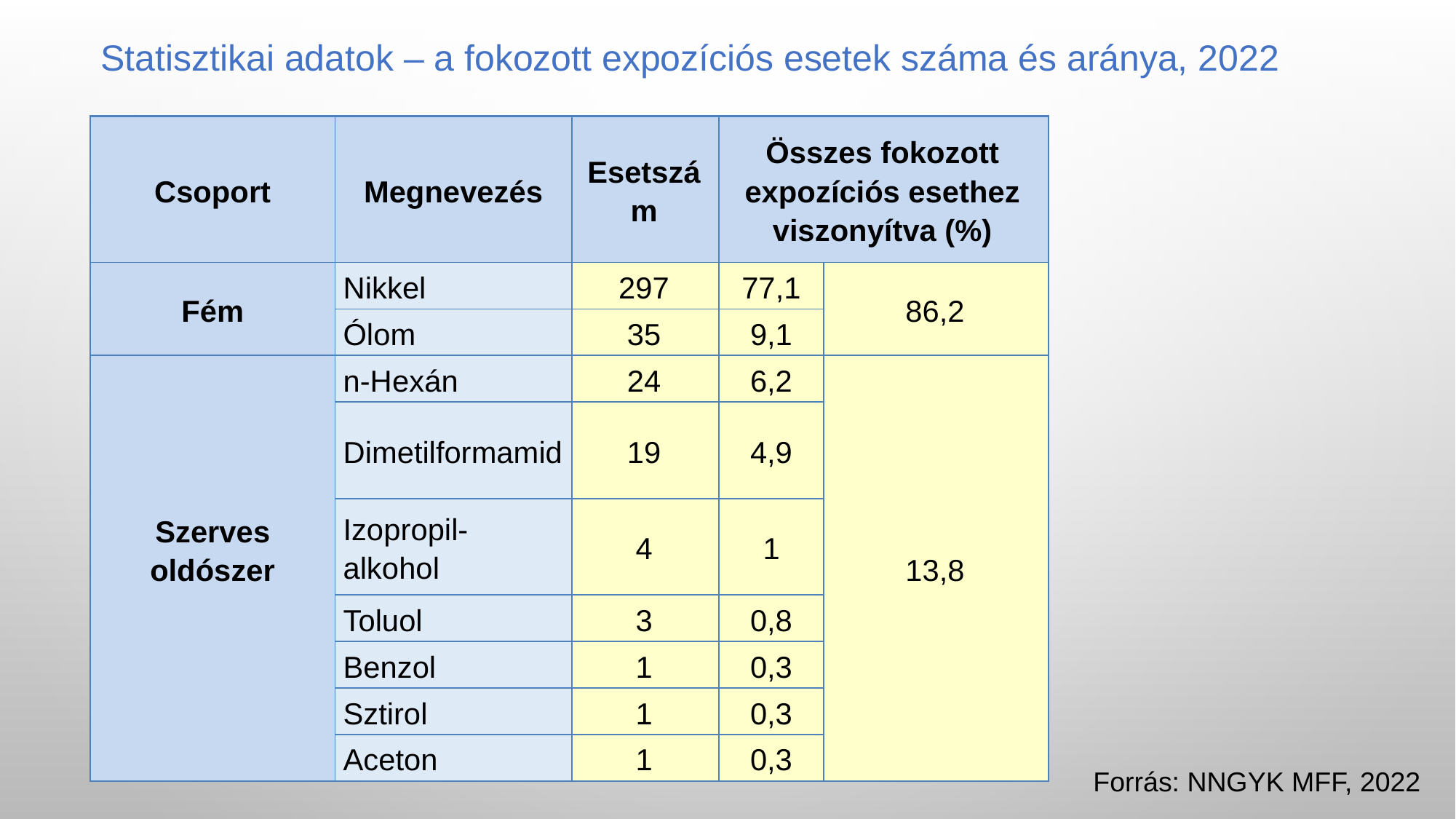

Statisztikai adatok – a fokozott expozíciós esetek száma és aránya, 2022
| Csoport | Megnevezés | Esetszám | Összes fokozott expozíciós esethez viszonyítva (%) |  |
| --- | --- | --- | --- | --- |
| Fém | Nikkel | 297 | 77,1 | 86,2 |
|  | Ólom | 35 | 9,1 |  |
| Szerves oldószer | n-Hexán | 24 | 6,2 | 13,8 |
|  | Dimetilformamid | 19 | 4,9 |  |
|  | Izopropil-alkohol | 4 | 1 |  |
|  | Toluol | 3 | 0,8 |  |
|  | Benzol | 1 | 0,3 |  |
|  | Sztirol | 1 | 0,3 |  |
|  | Aceton | 1 | 0,3 |  |
Forrás: NNGYK MFF, 2022